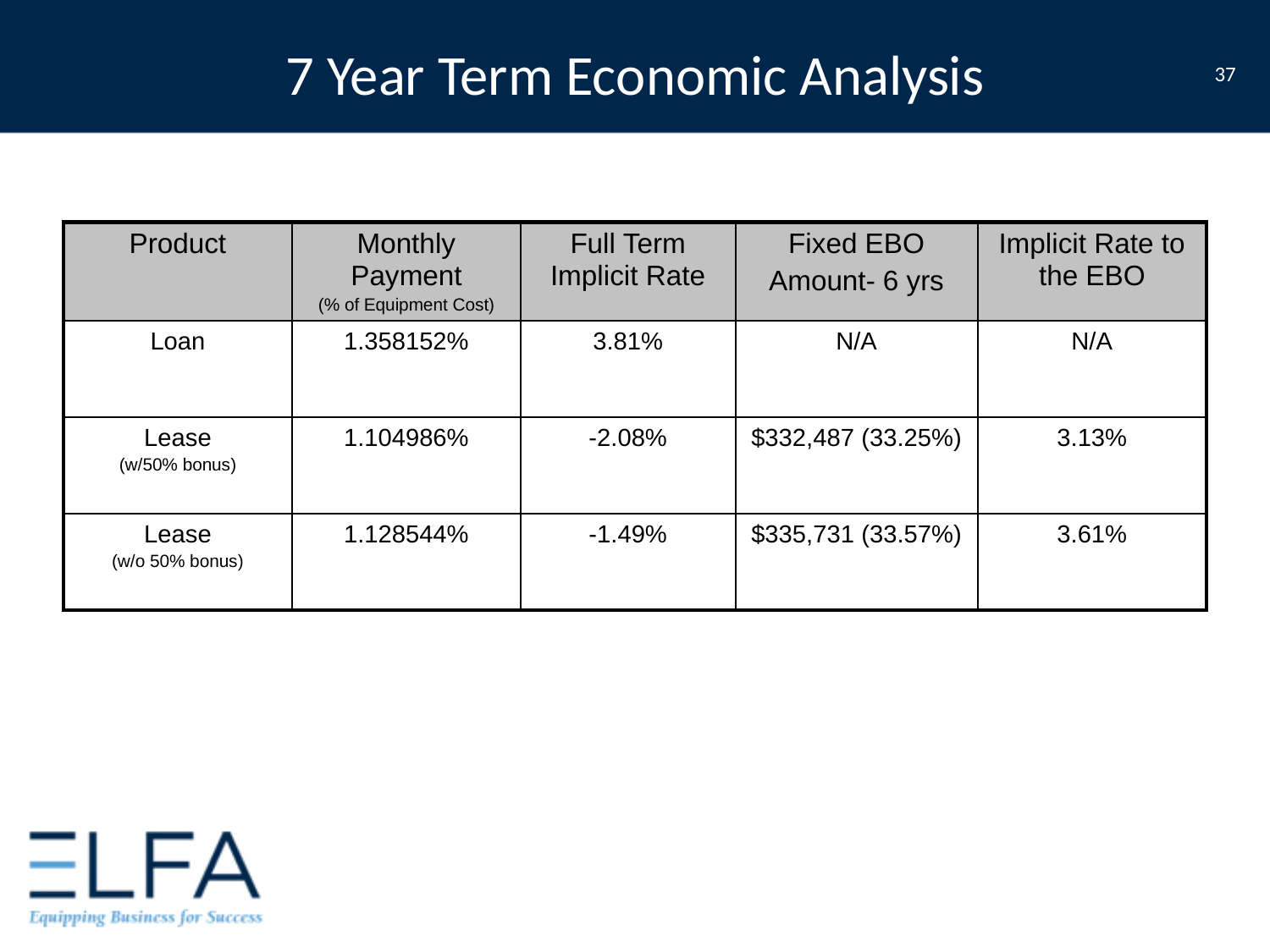

7 Year Term Economic Analysis
37
| Product | Monthly Payment (% of Equipment Cost) | Full Term Implicit Rate | Fixed EBO Amount- 6 yrs | Implicit Rate to the EBO |
| --- | --- | --- | --- | --- |
| Loan | 1.358152% | 3.81% | N/A | N/A |
| Lease (w/50% bonus) | 1.104986% | -2.08% | $332,487 (33.25%) | 3.13% |
| Lease (w/o 50% bonus) | 1.128544% | -1.49% | $335,731 (33.57%) | 3.61% |